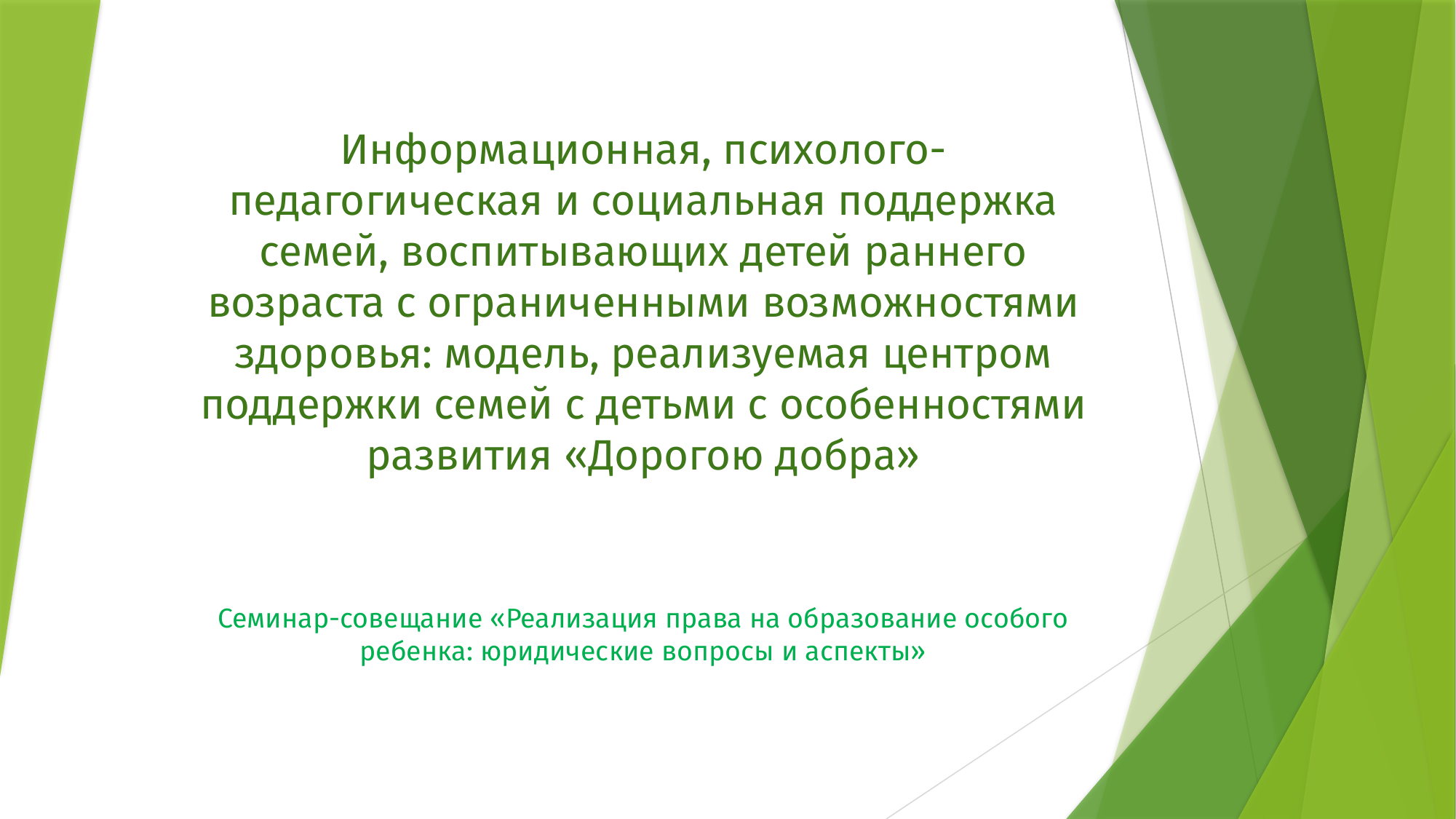

# Информационная, психолого-педагогическая и социальная поддержка семей, воспитывающих детей раннего возраста с ограниченными возможностями здоровья: модель, реализуемая центром поддержки семей с детьми с особенностями развития «Дорогою добра»
Семинар-совещание «Реализация права на образование особого ребенка: юридические вопросы и аспекты»